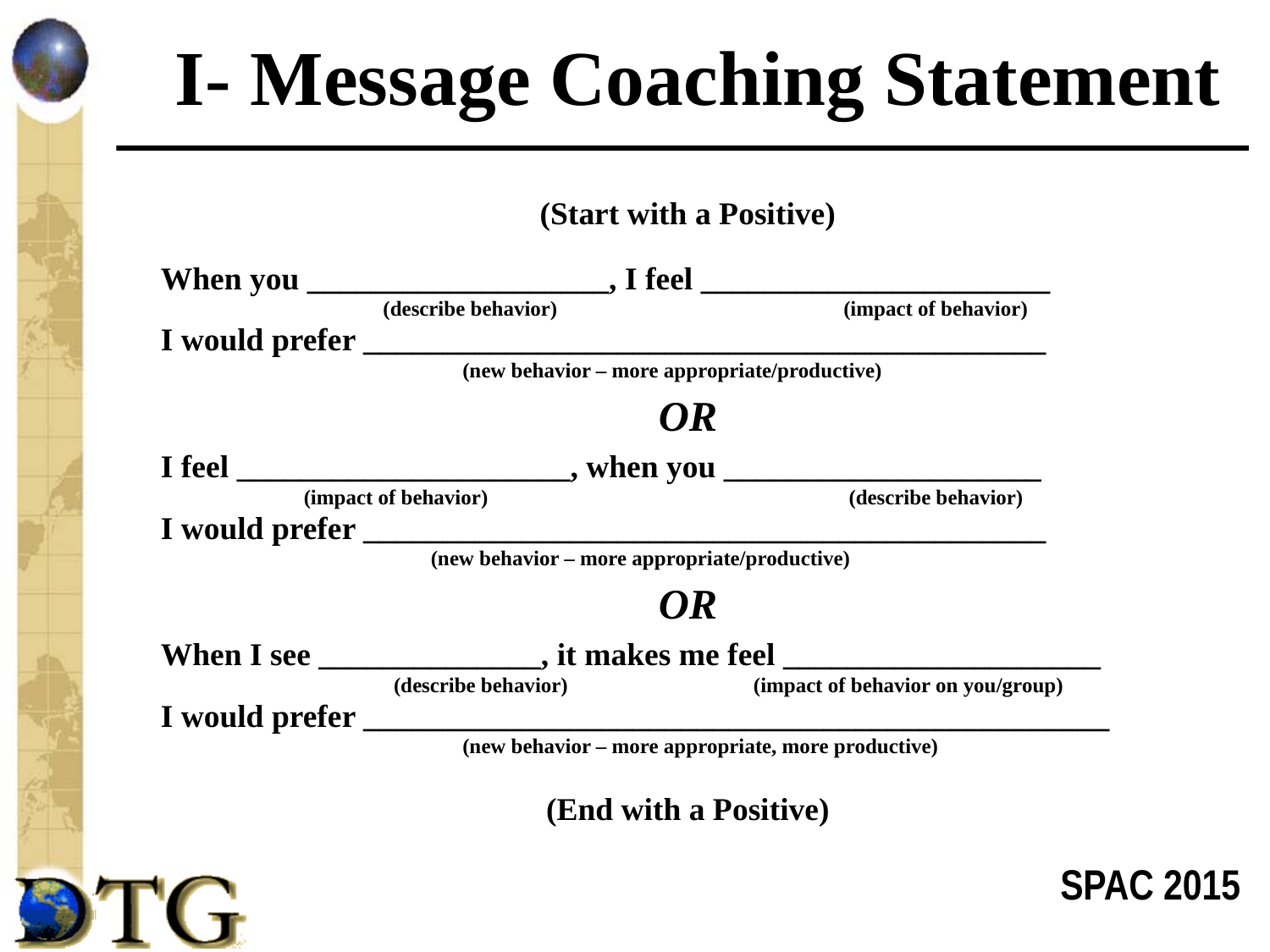

# I- Message Coaching Statement

(Start with a Positive)

When you ___________________, I feel ______________________
		         (describe behavior)		 	(impact of behavior)
I would prefer ___________________________________________
		             	(new behavior – more appropriate/productive)

OR

I feel _____________________, when you ____________________
	                  (impact of behavior)		  	 (describe behavior)
I would prefer ___________________________________________
		                  (new behavior – more appropriate/productive)

OR

When I see ______________, it makes me feel ____________________
		           (describe behavior)		       (impact of behavior on you/group)
I would prefer _______________________________________________
			(new behavior – more appropriate, more productive)

(End with a Positive)